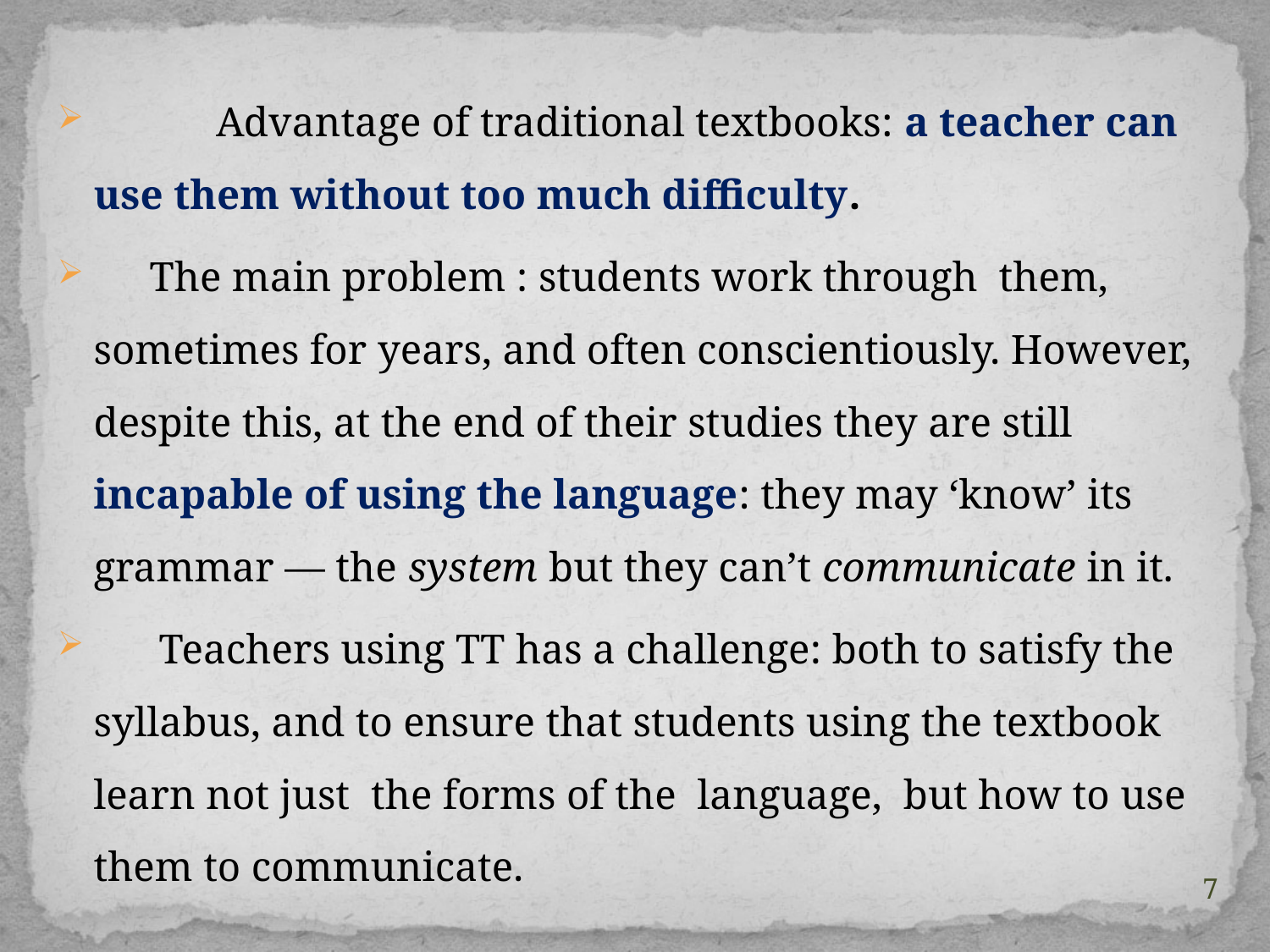

Advantage of traditional textbooks: a teacher can use them without too much difficulty.
	The main problem : students work through  them, sometimes for years, and often conscientiously. However, despite this, at the end of their studies they are still incapable of using the language: they may ‘know’ its grammar — the system but they can’t communicate in it.
	Teachers using TT has a challenge: both to satisfy the syllabus, and to ensure that students using the textbook learn not just  the forms of the  language,  but how to use them to communicate.

7